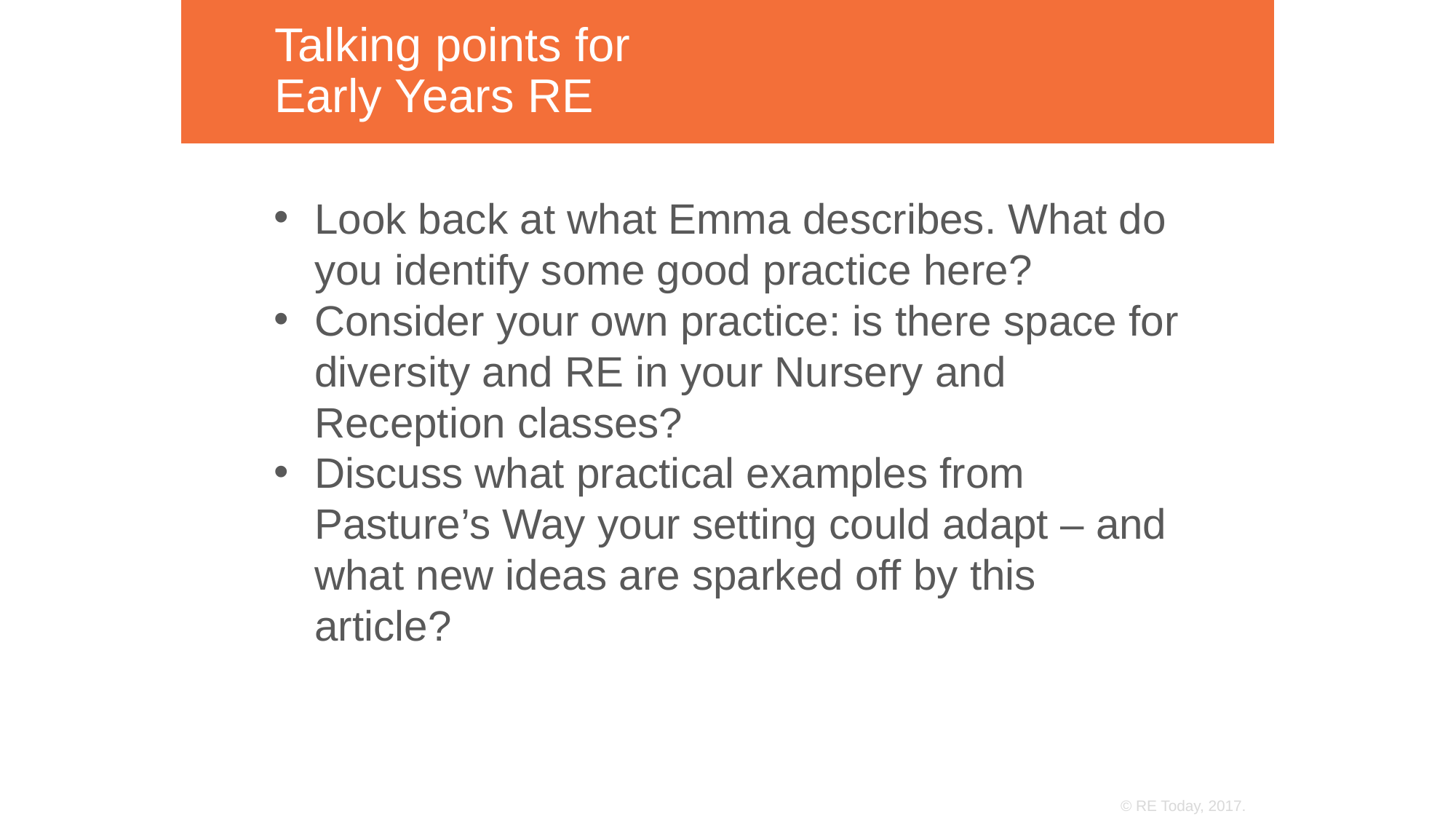

# Talking points for Early Years RE
Look back at what Emma describes. What do you identify some good practice here?
Consider your own practice: is there space for diversity and RE in your Nursery and Reception classes?
Discuss what practical examples from Pasture’s Way your setting could adapt – and what new ideas are sparked off by this article?

© RE Today, 2017.